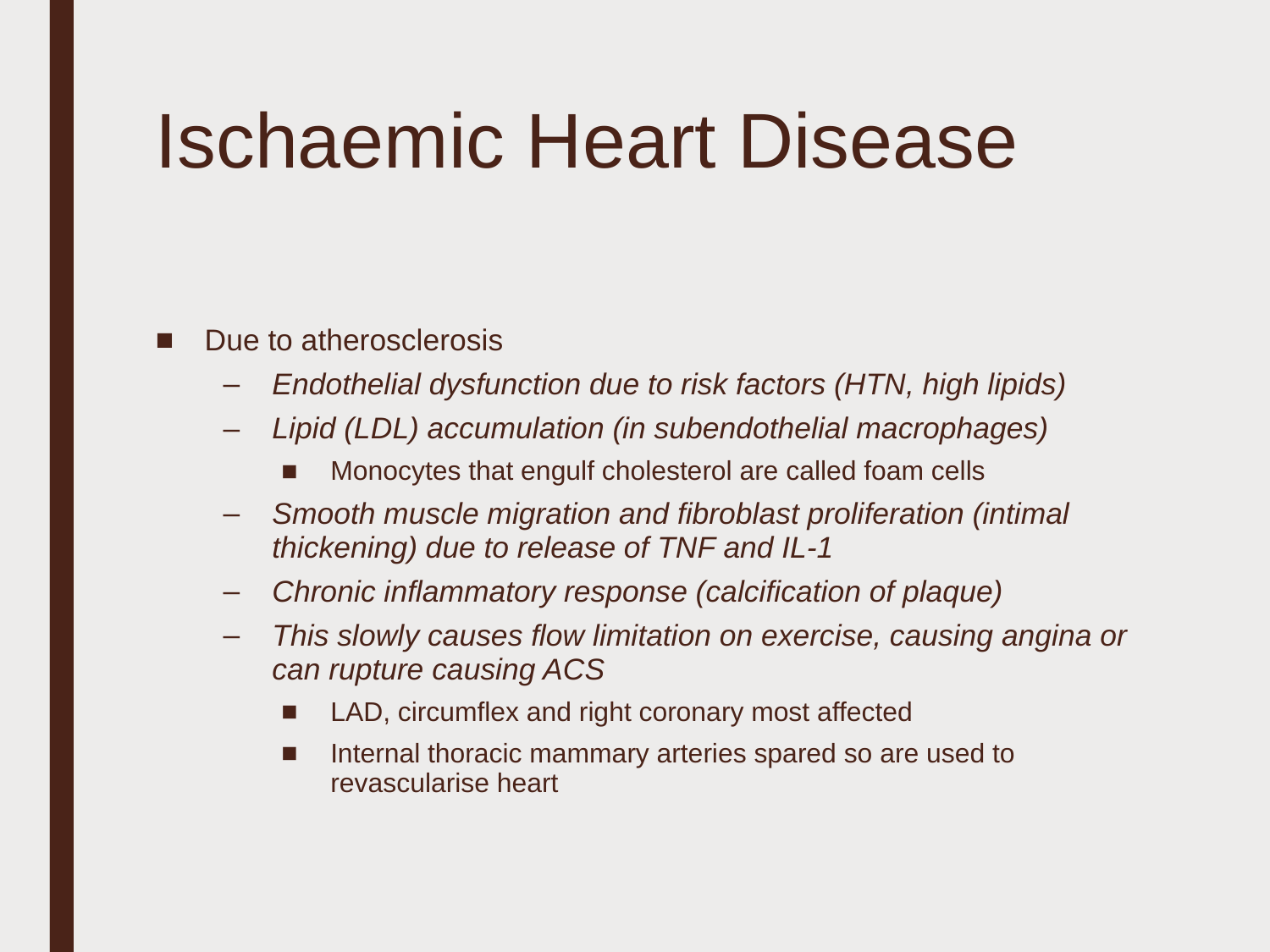

# Ischaemic Heart Disease
Due to atherosclerosis
Endothelial dysfunction due to risk factors (HTN, high lipids)
Lipid (LDL) accumulation (in subendothelial macrophages)
Monocytes that engulf cholesterol are called foam cells
Smooth muscle migration and fibroblast proliferation (intimal thickening) due to release of TNF and IL-1
Chronic inflammatory response (calcification of plaque)
This slowly causes flow limitation on exercise, causing angina or can rupture causing ACS
LAD, circumflex and right coronary most affected
Internal thoracic mammary arteries spared so are used to revascularise heart